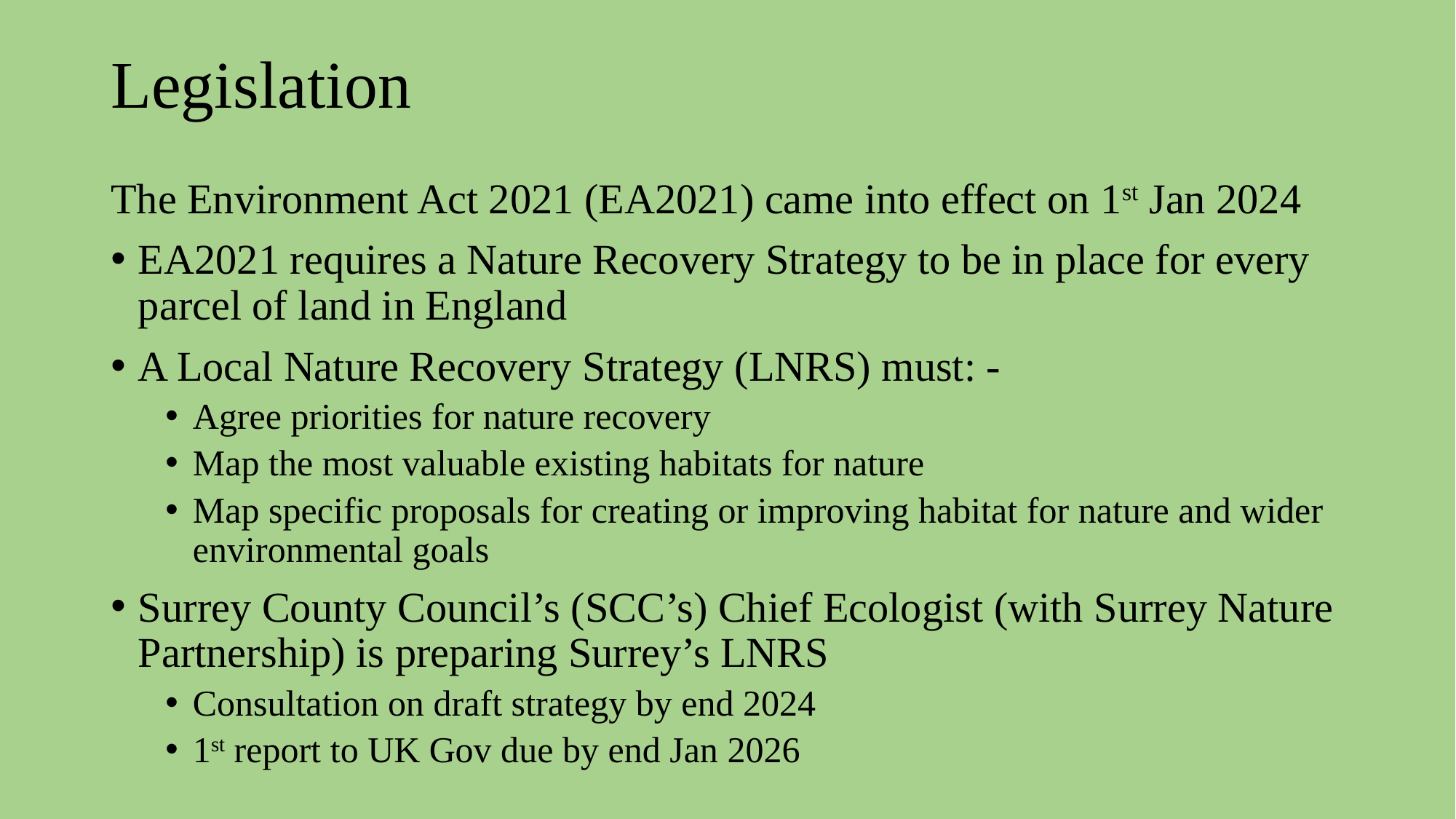

# Legislation
The Environment Act 2021 (EA2021) came into effect on 1st Jan 2024
EA2021 requires a Nature Recovery Strategy to be in place for every parcel of land in England
A Local Nature Recovery Strategy (LNRS) must: -
Agree priorities for nature recovery
Map the most valuable existing habitats for nature
Map specific proposals for creating or improving habitat for nature and wider environmental goals
Surrey County Council’s (SCC’s) Chief Ecologist (with Surrey Nature Partnership) is preparing Surrey’s LNRS
Consultation on draft strategy by end 2024
1st report to UK Gov due by end Jan 2026